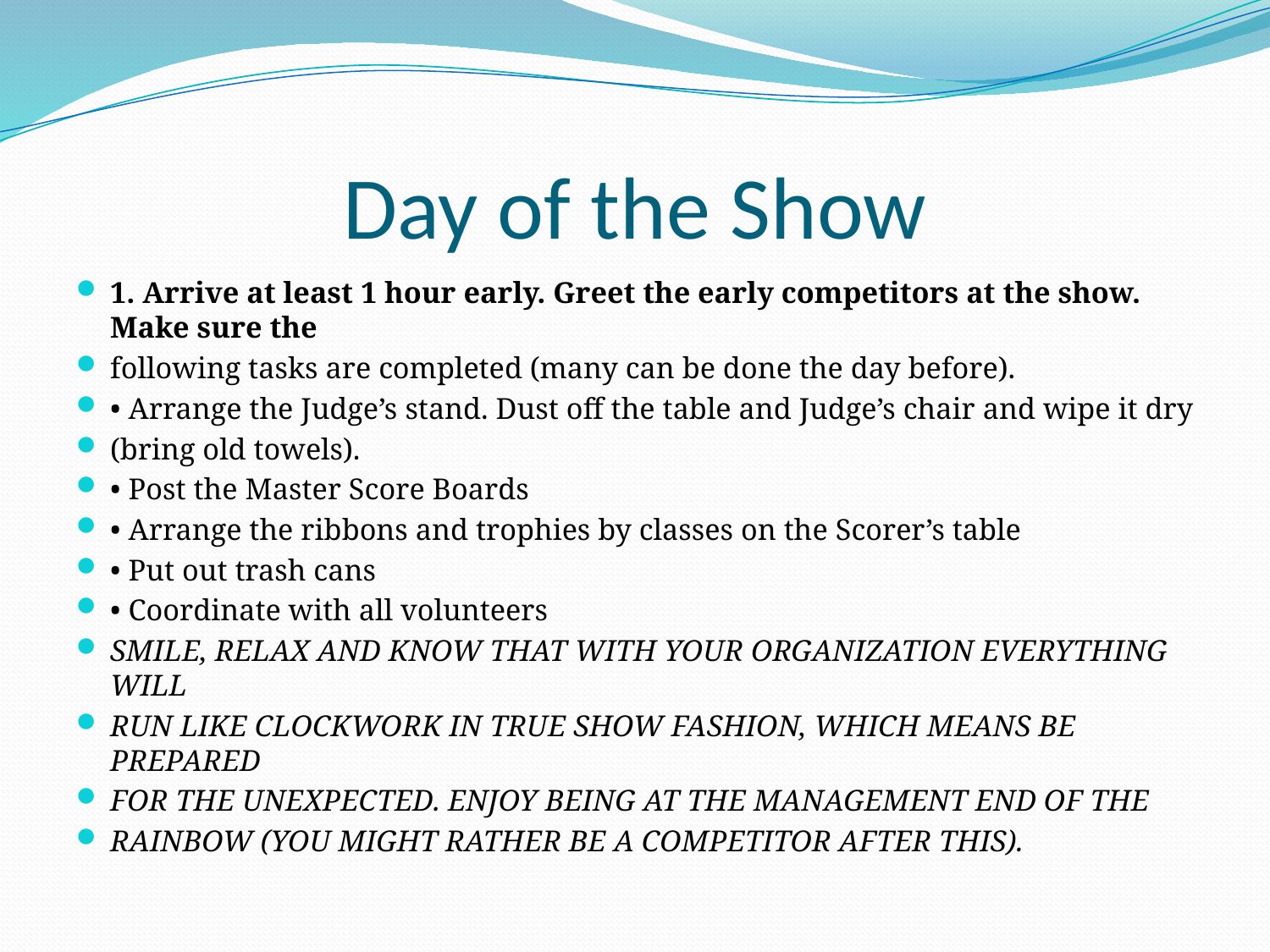

# Day of the Show
1. Arrive at least 1 hour early. Greet the early competitors at the show. Make sure the
following tasks are completed (many can be done the day before).
• Arrange the Judge’s stand. Dust off the table and Judge’s chair and wipe it dry
(bring old towels).
• Post the Master Score Boards
• Arrange the ribbons and trophies by classes on the Scorer’s table
• Put out trash cans
• Coordinate with all volunteers
SMILE, RELAX AND KNOW THAT WITH YOUR ORGANIZATION EVERYTHING WILL
RUN LIKE CLOCKWORK IN TRUE SHOW FASHION, WHICH MEANS BE PREPARED
FOR THE UNEXPECTED. ENJOY BEING AT THE MANAGEMENT END OF THE
RAINBOW (YOU MIGHT RATHER BE A COMPETITOR AFTER THIS).